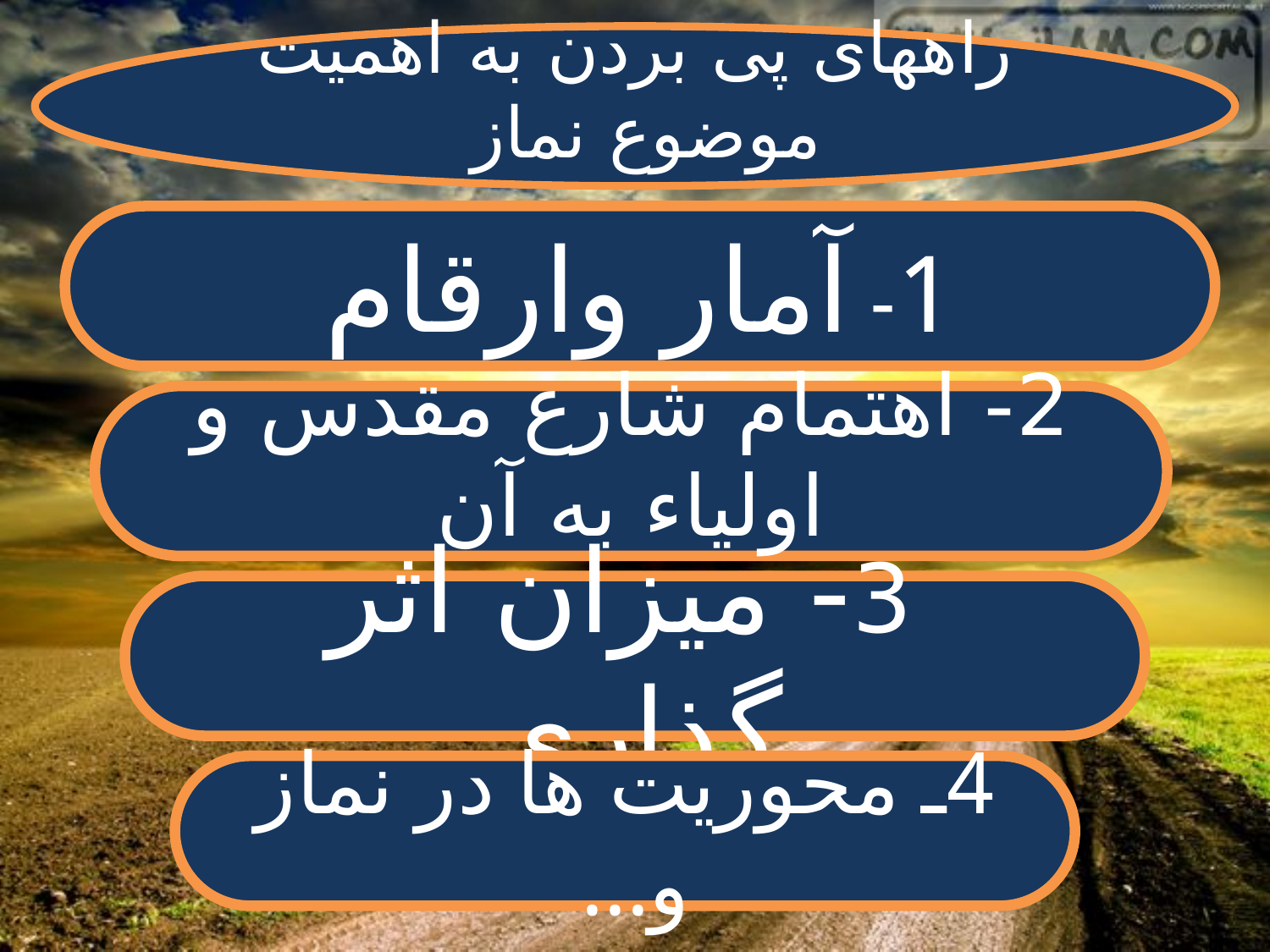

راههای پی بردن به اهمیت موضوع نماز

1- آمار وارقام

2- اهتمام شارع مقدس و اولیاء به آن

 3- میزان اثر گذاری
4ـ محوریت ها در نماز و...